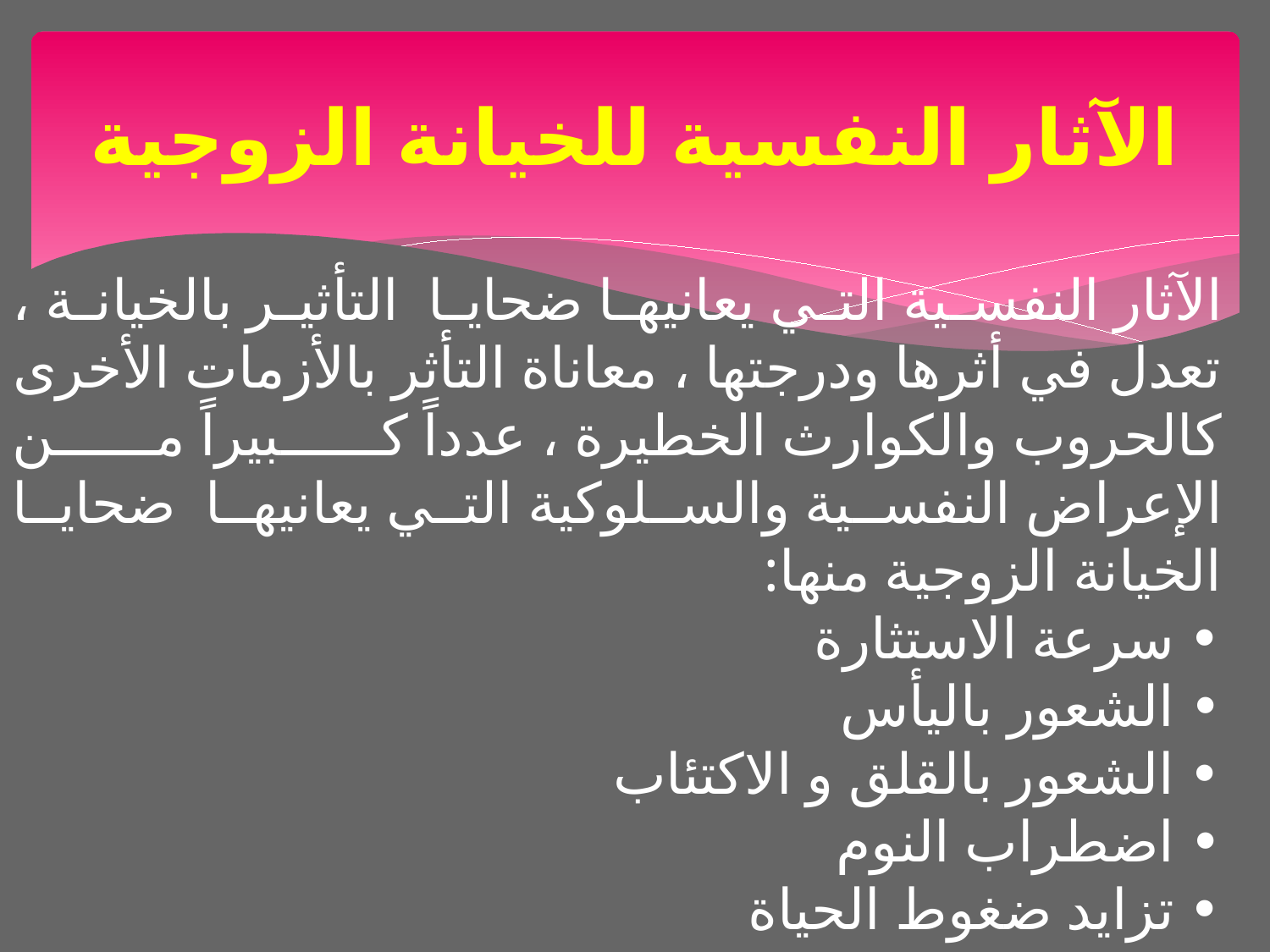

# الآثار النفسية للخيانة الزوجية
الآثار النفسية التي يعانيها ضحايا  التأثير بالخيانة ، تعدل في أثرها ودرجتها ، معاناة التأثر بالأزمات الأخرى كالحروب والكوارث الخطيرة ، عدداً كبيراً من الإعراض النفسية والسلوكية التي يعانيها  ضحايا الخيانة الزوجية منها:
• سرعة الاستثارة
• الشعور باليأس
• الشعور بالقلق و الاكتئاب
• اضطراب النوم
• تزايد ضغوط الحياة